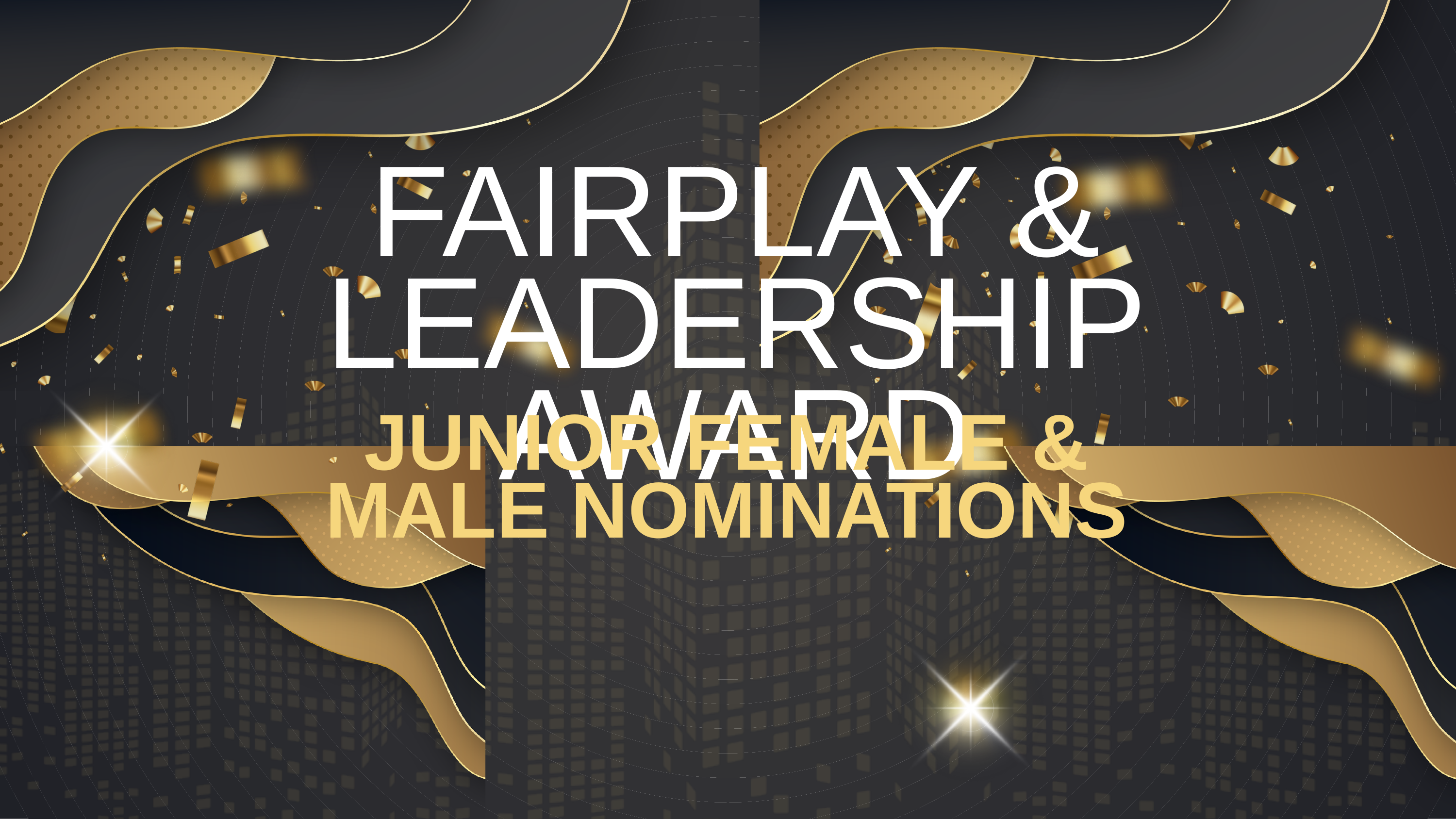

FAIRPLAY & LEADERSHIP AWARD

JUNIOR FEMALE & MALE NOMINATIONS